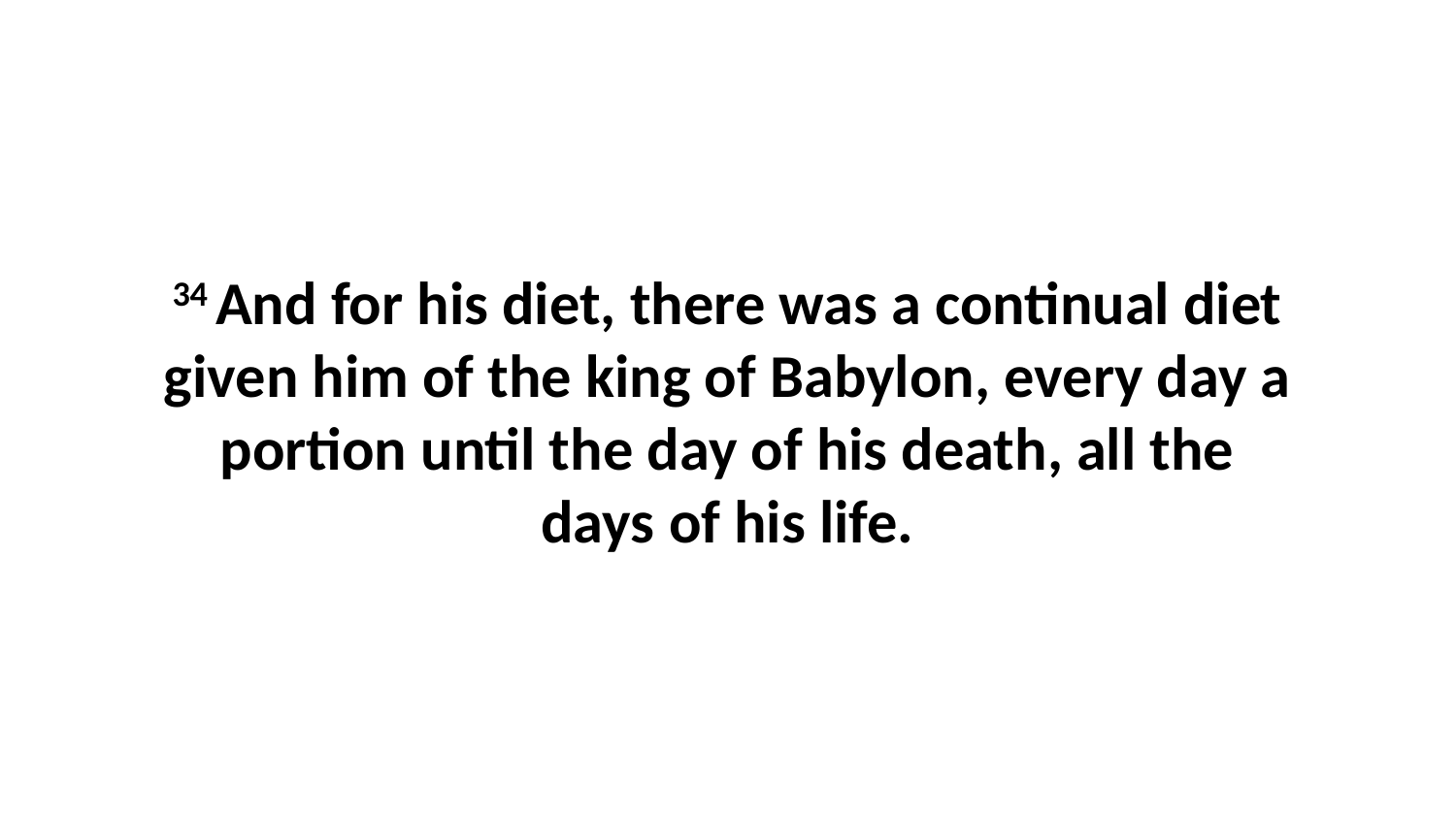

34 And for his diet, there was a continual diet given him of the king of Babylon, every day a portion until the day of his death, all the days of his life.